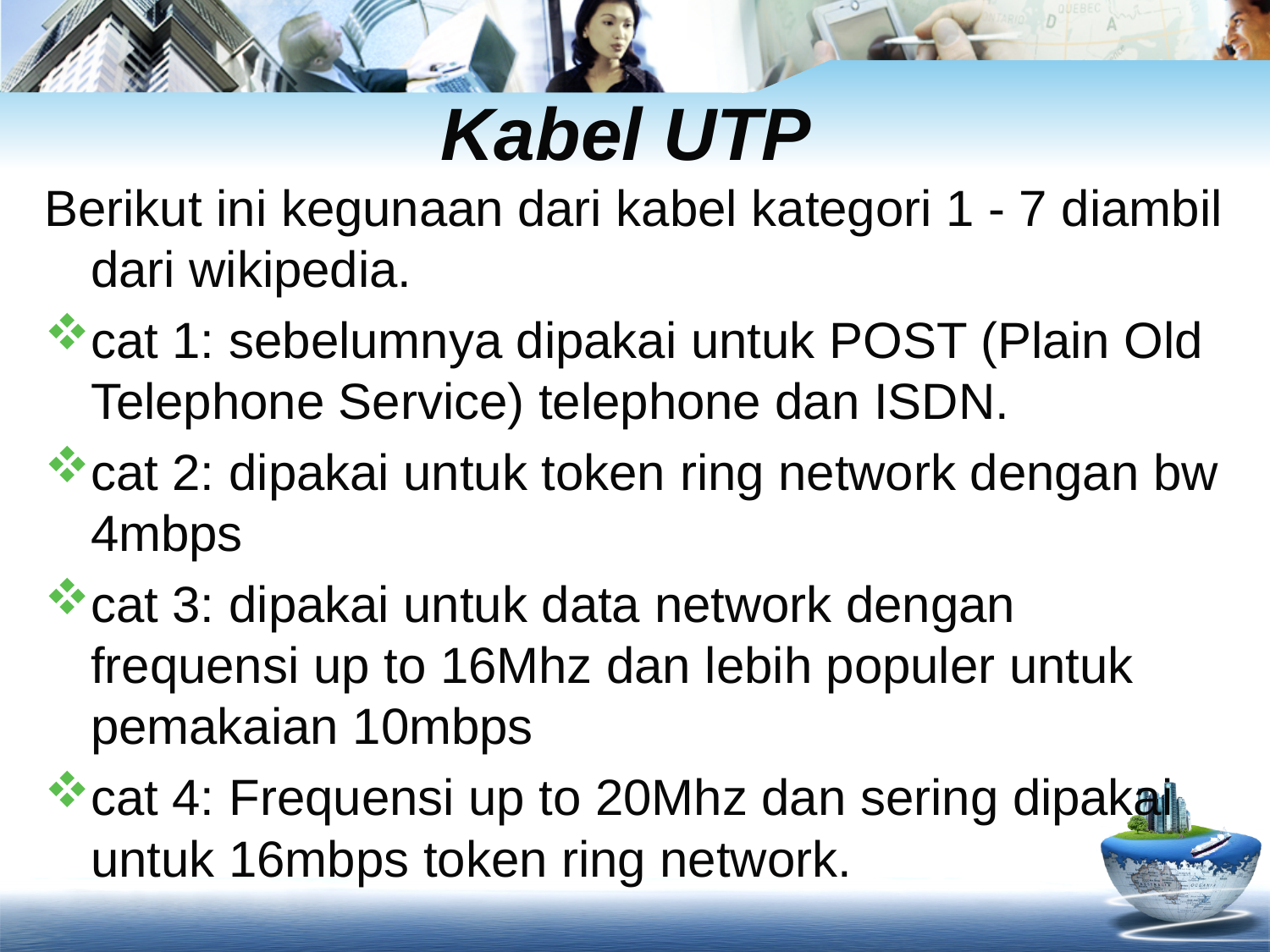

# Kabel UTP
Berikut ini kegunaan dari kabel kategori 1 - 7 diambil dari wikipedia.
cat 1: sebelumnya dipakai untuk POST (Plain Old Telephone Service) telephone dan ISDN.
cat 2: dipakai untuk token ring network dengan bw 4mbps
cat 3: dipakai untuk data network dengan frequensi up to 16Mhz dan lebih populer untuk pemakaian 10mbps
cat 4: Frequensi up to 20Mhz dan sering dipakai untuk 16mbps token ring network.